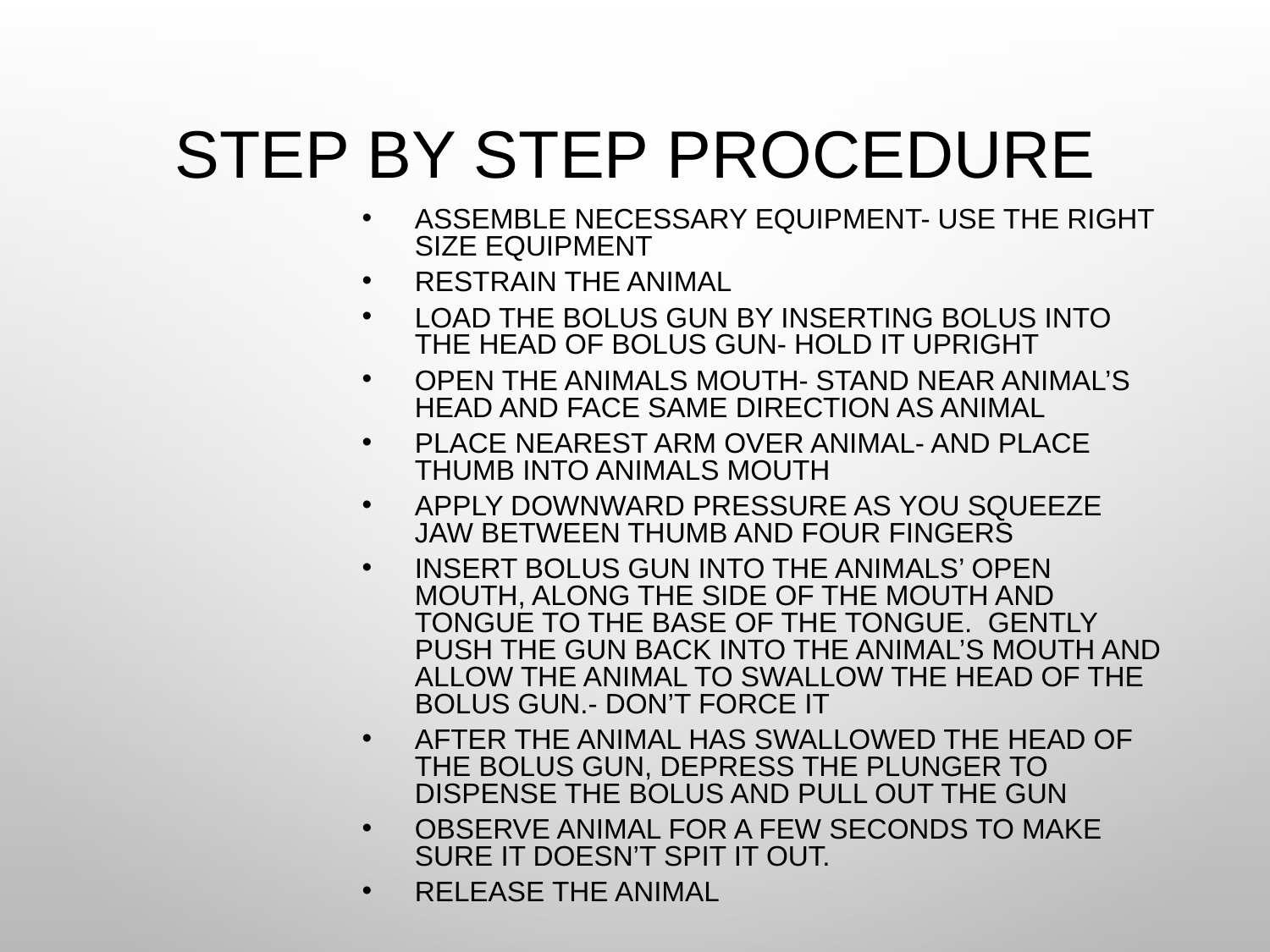

# Step by Step procedure
Assemble necessary equipment- use the right size equipment
Restrain the animal
Load the bolus gun by inserting bolus into the head of bolus gun- hold it upright
Open the animals mouth- stand near animal’s head and face same direction as animal
Place nearest arm over animal- and place thumb into animals mouth
Apply downward pressure as you squeeze jaw between thumb and four fingers
Insert bolus gun into the animals’ open mouth, along the side of the mouth and tongue to the base of the tongue.  Gently push the gun back into the animal’s mouth and allow the animal to swallow the head of the bolus gun.- Don’t force it
After the animal has swallowed the head of the bolus gun, depress the plunger to dispense the bolus and pull out the gun
Observe animal for a few seconds to make sure it doesn’t spit it out.
Release the animal